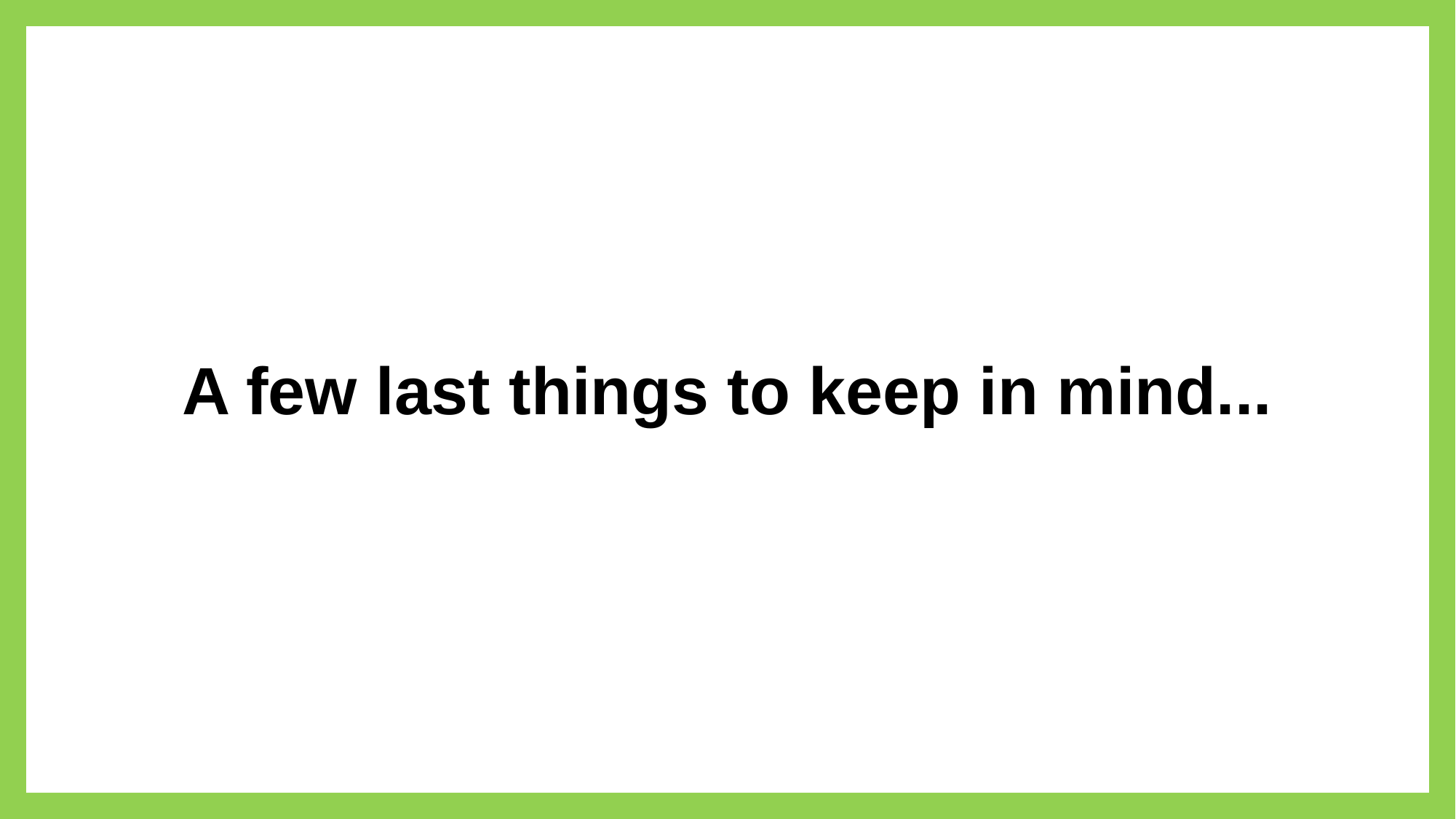

# A few last things to keep in mind...